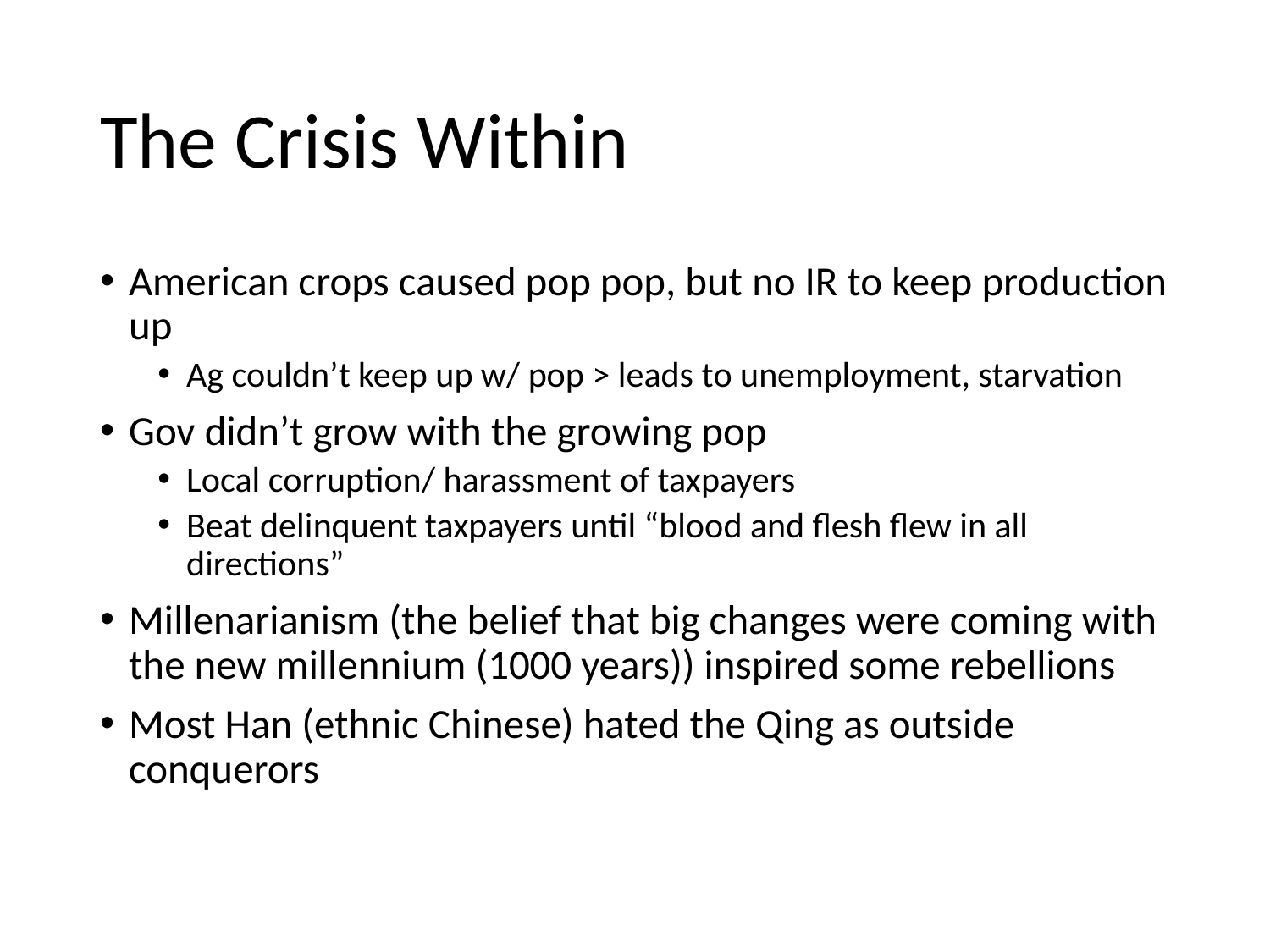

# The Crisis Within
American crops caused pop pop, but no IR to keep production up
Ag couldn’t keep up w/ pop > leads to unemployment, starvation
Gov didn’t grow with the growing pop
Local corruption/ harassment of taxpayers
Beat delinquent taxpayers until “blood and flesh flew in all directions”
Millenarianism (the belief that big changes were coming with the new millennium (1000 years)) inspired some rebellions
Most Han (ethnic Chinese) hated the Qing as outside conquerors